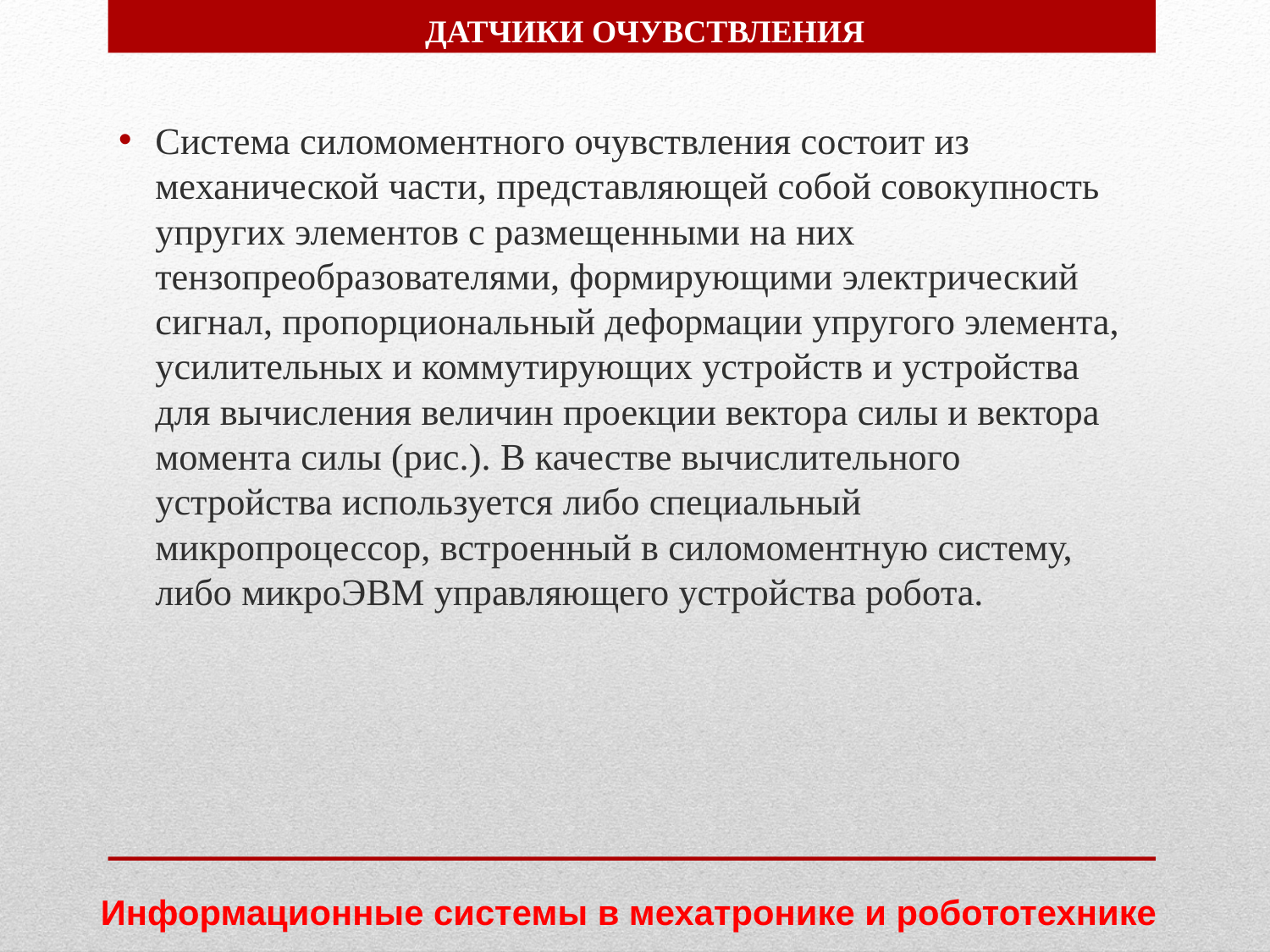

ДАТЧИКИ ОЧУВСТВЛЕНИЯ
Система силомоментного очувствления состоит из механической части, представляющей собой совокупность упругих элементов с размещенными на них тензопреобразователями, формирующими электрический сигнал, пропорциональный деформации упругого элемента, усилительных и коммутирующих устройств и устройства для вычисления величин проекции вектора силы и вектора момента силы (рис.). В качестве вычислительного устройства используется либо специальный микропроцессор, встроенный в силомоментную систему, либо микроЭВМ управляющего устройства робота.
Информационные системы в мехатронике и робототехнике